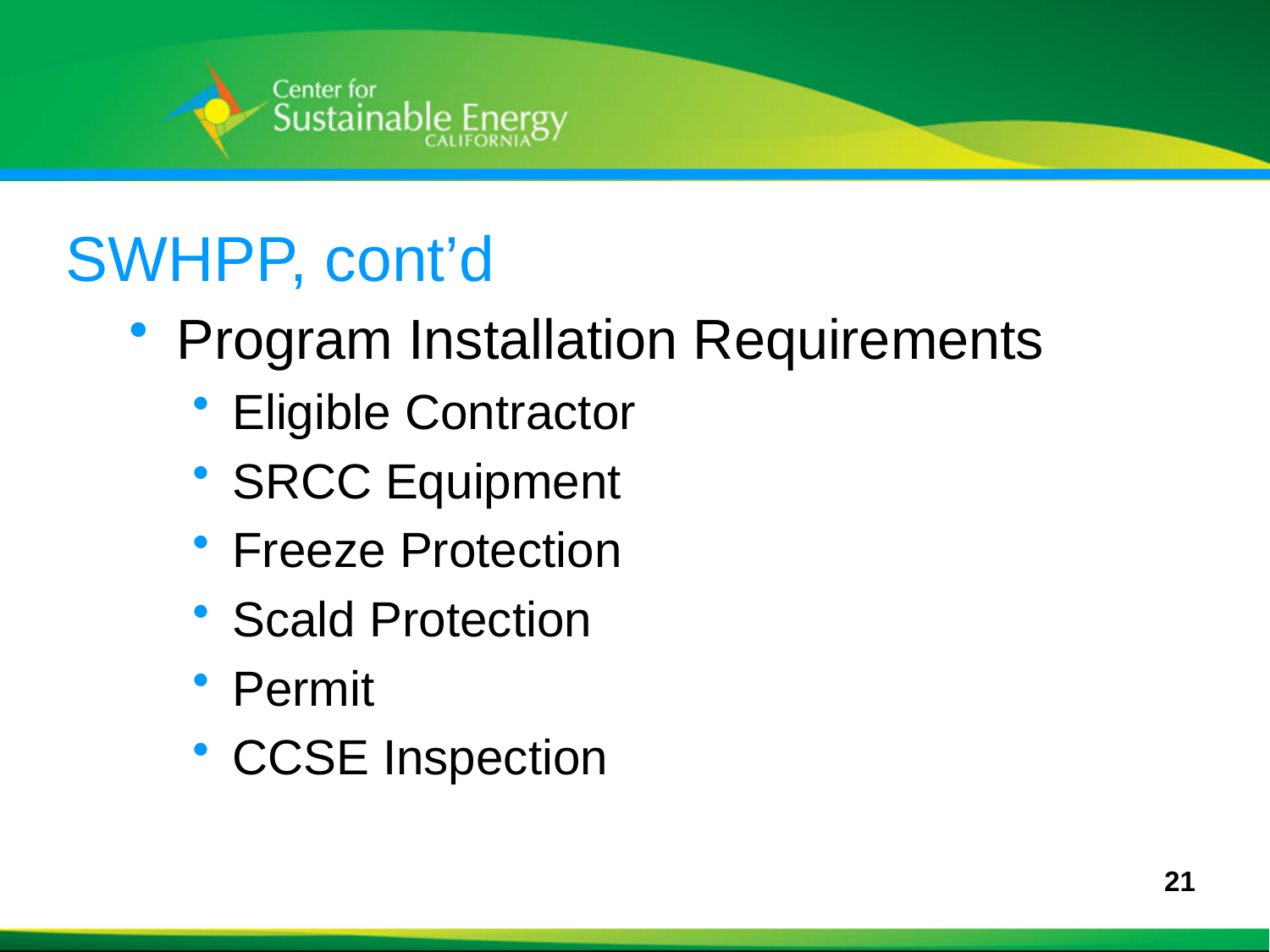

# SWHPP, cont’d
Program Installation Requirements
Eligible Contractor
SRCC Equipment
Freeze Protection
Scald Protection
Permit
CCSE Inspection